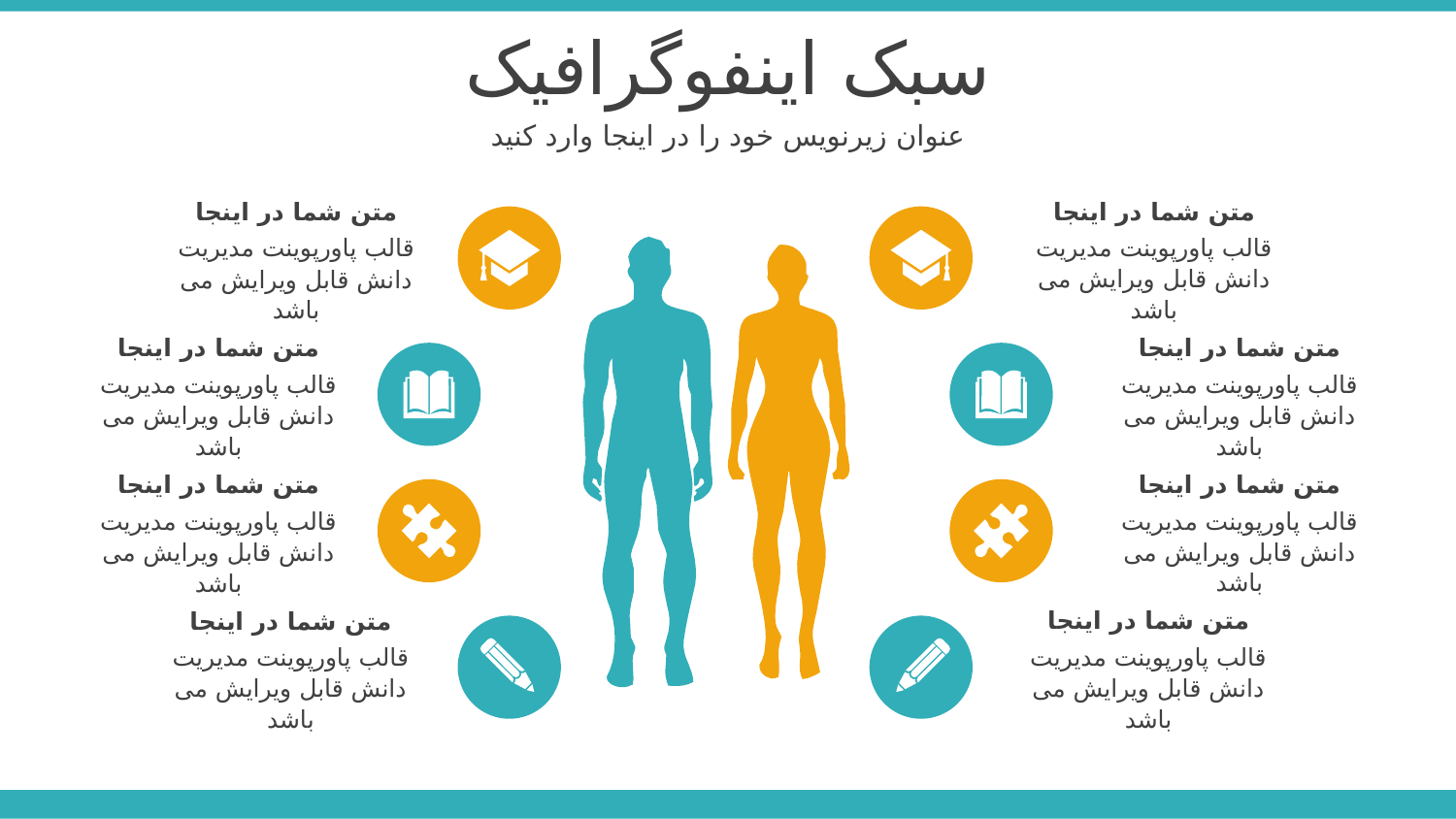

سبک اینفوگرافیک
عنوان زیرنویس خود را در اینجا وارد کنید
متن شما در اینجا
قالب پاورپوینت مدیریت دانش قابل ویرایش می باشد
متن شما در اینجا
قالب پاورپوینت مدیریت دانش قابل ویرایش می باشد

متن شما در اینجا
قالب پاورپوینت مدیریت دانش قابل ویرایش می باشد

متن شما در اینجا
قالب پاورپوینت مدیریت دانش قابل ویرایش می باشد

متن شما در اینجا
قالب پاورپوینت مدیریت دانش قابل ویرایش می باشد
متن شما در اینجا
قالب پاورپوینت مدیریت دانش قابل ویرایش می باشد

متن شما در اینجا
قالب پاورپوینت مدیریت دانش قابل ویرایش می باشد
متن شما در اینجا
قالب پاورپوینت مدیریت دانش قابل ویرایش می باشد